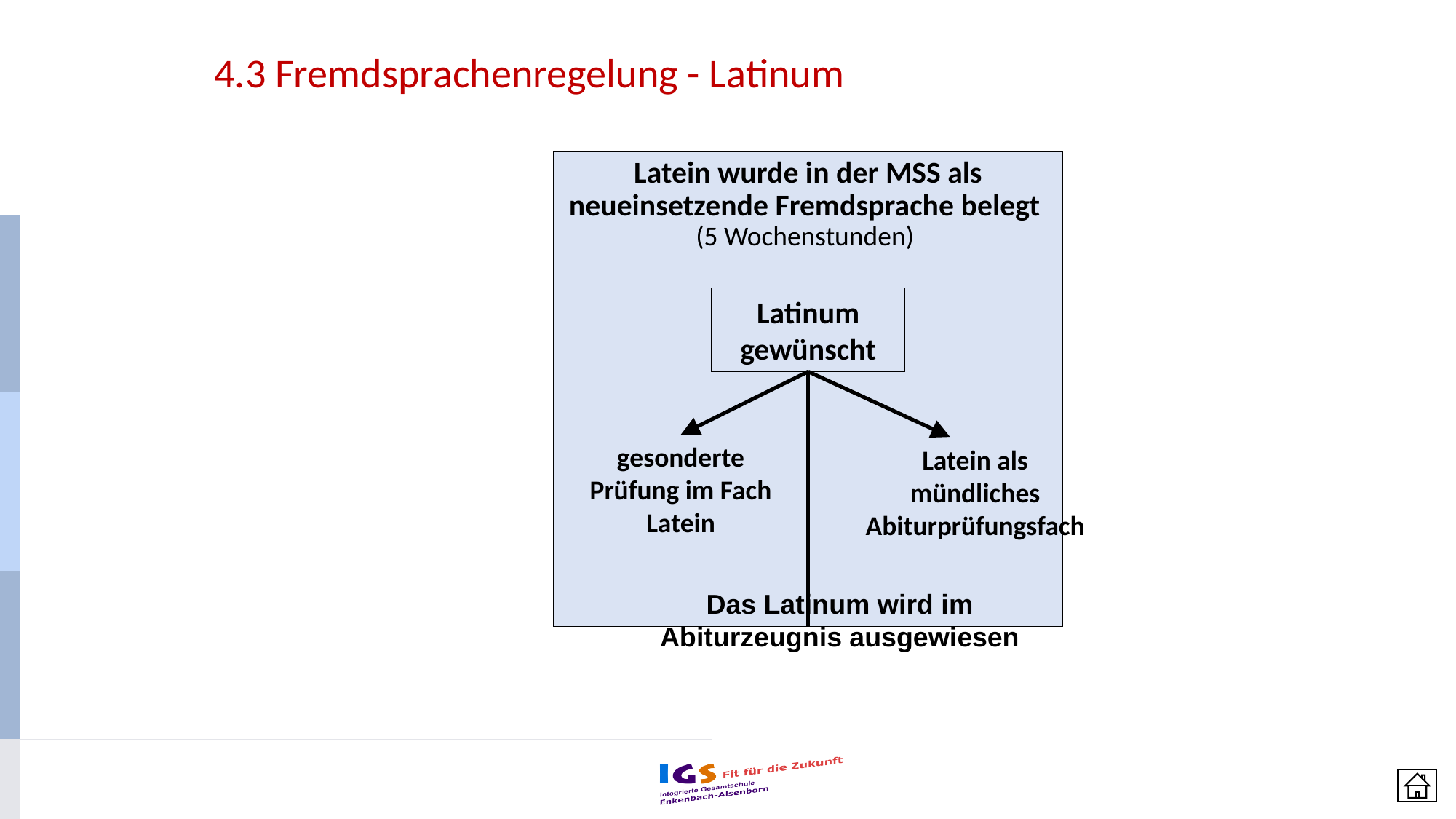

4.3 Fremdsprachenregelung - Latinum
Latein wurde in der MSS als neueinsetzende Fremdsprache belegt
(5 Wochenstunden)
Latinum gewünscht
gesonderte Prüfung im Fach Latein
Latein als mündliches Abiturprüfungsfach
Das Latinum wird im Abiturzeugnis ausgewiesen